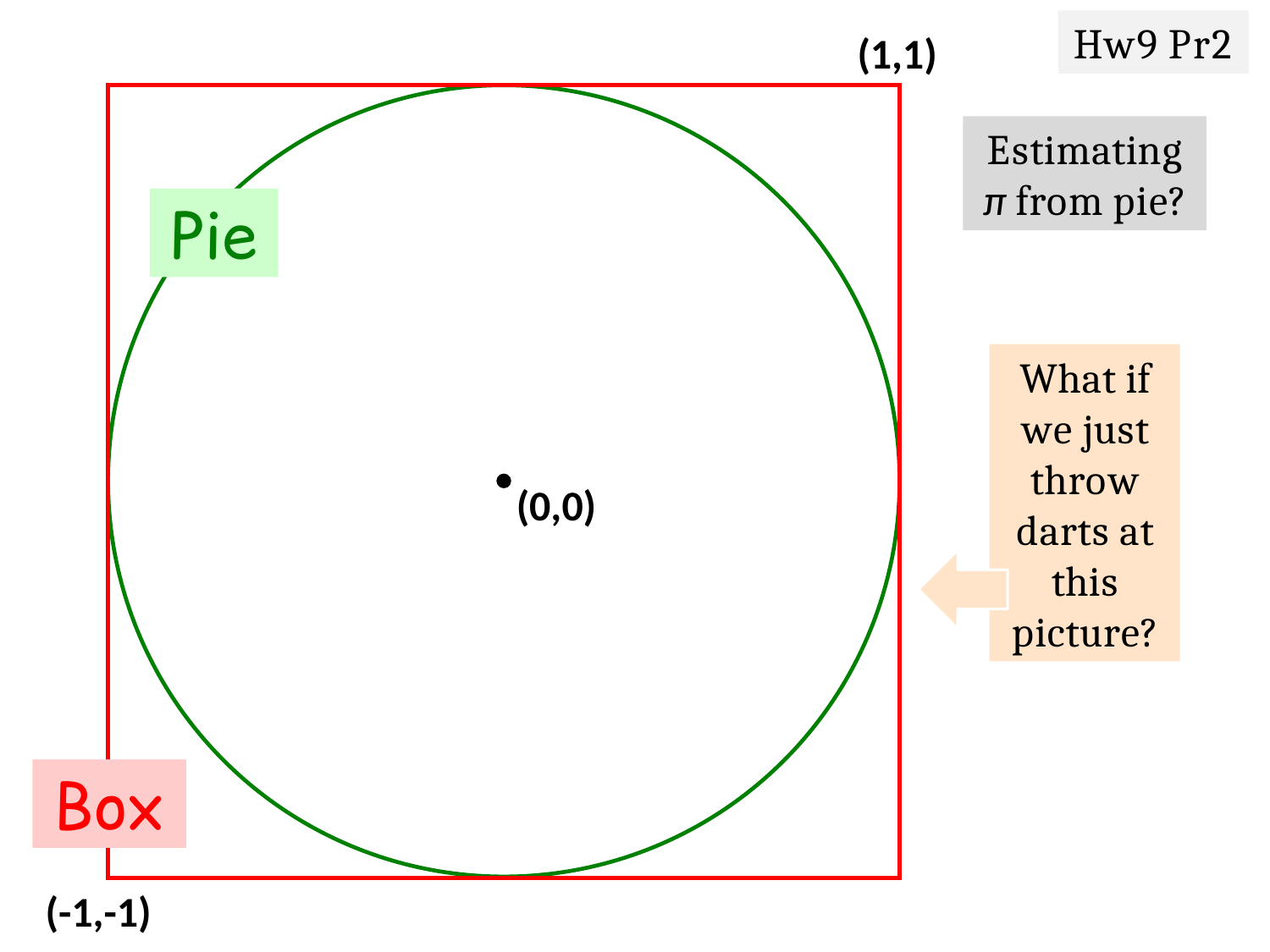

Hw9 Pr2
(1,1)

Estimating π from pie?
Pie
What if we just throw darts at this picture?
(0,0)

Box
(-1,-1)